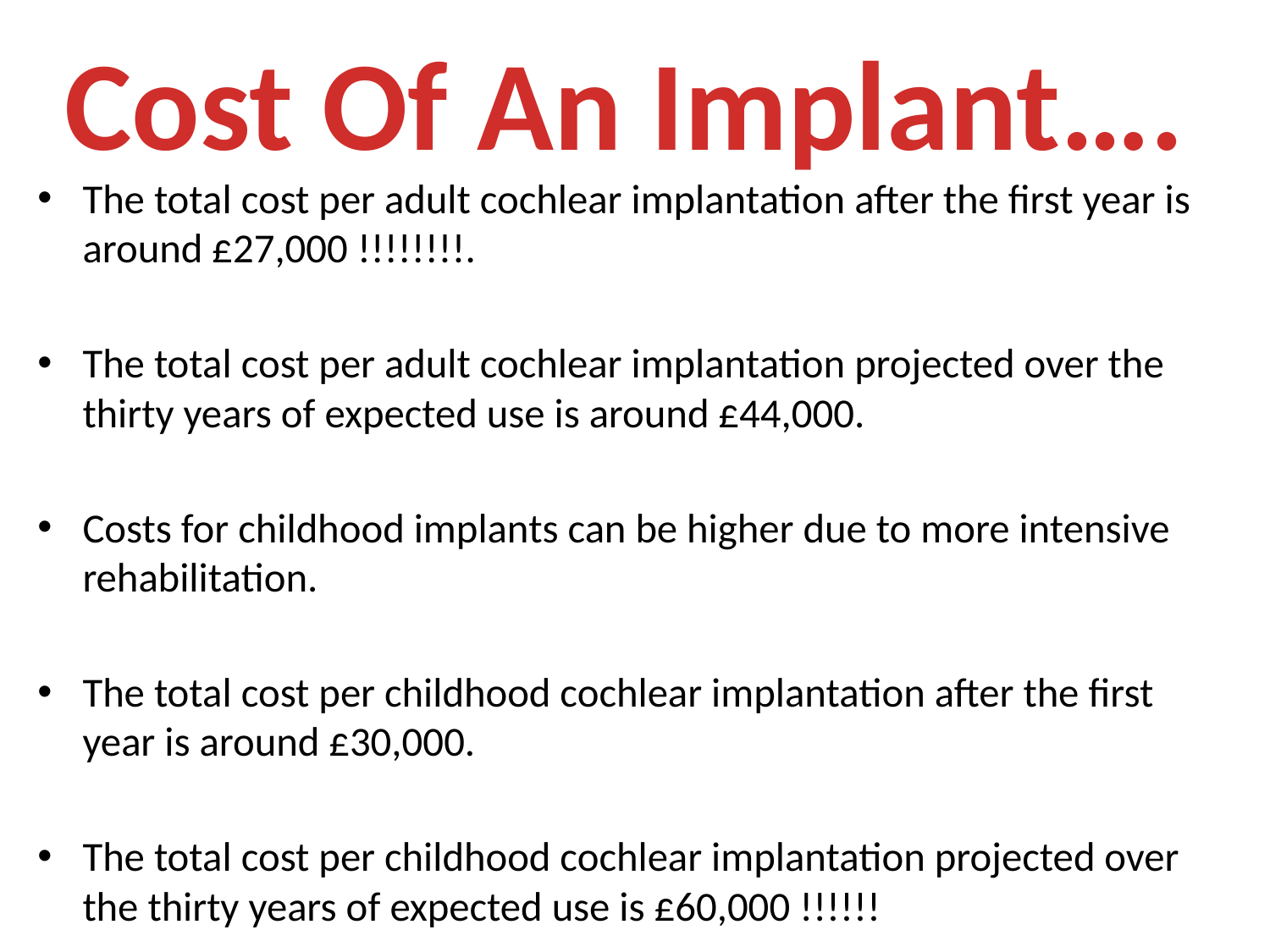

Cost Of An Implant….
The total cost per adult cochlear implantation after the first year is around £27,000 !!!!!!!!.

The total cost per adult cochlear implantation projected over the thirty years of expected use is around £44,000.

Costs for childhood implants can be higher due to more intensive rehabilitation.

The total cost per childhood cochlear implantation after the first year is around £30,000.

The total cost per childhood cochlear implantation projected over the thirty years of expected use is £60,000 !!!!!!